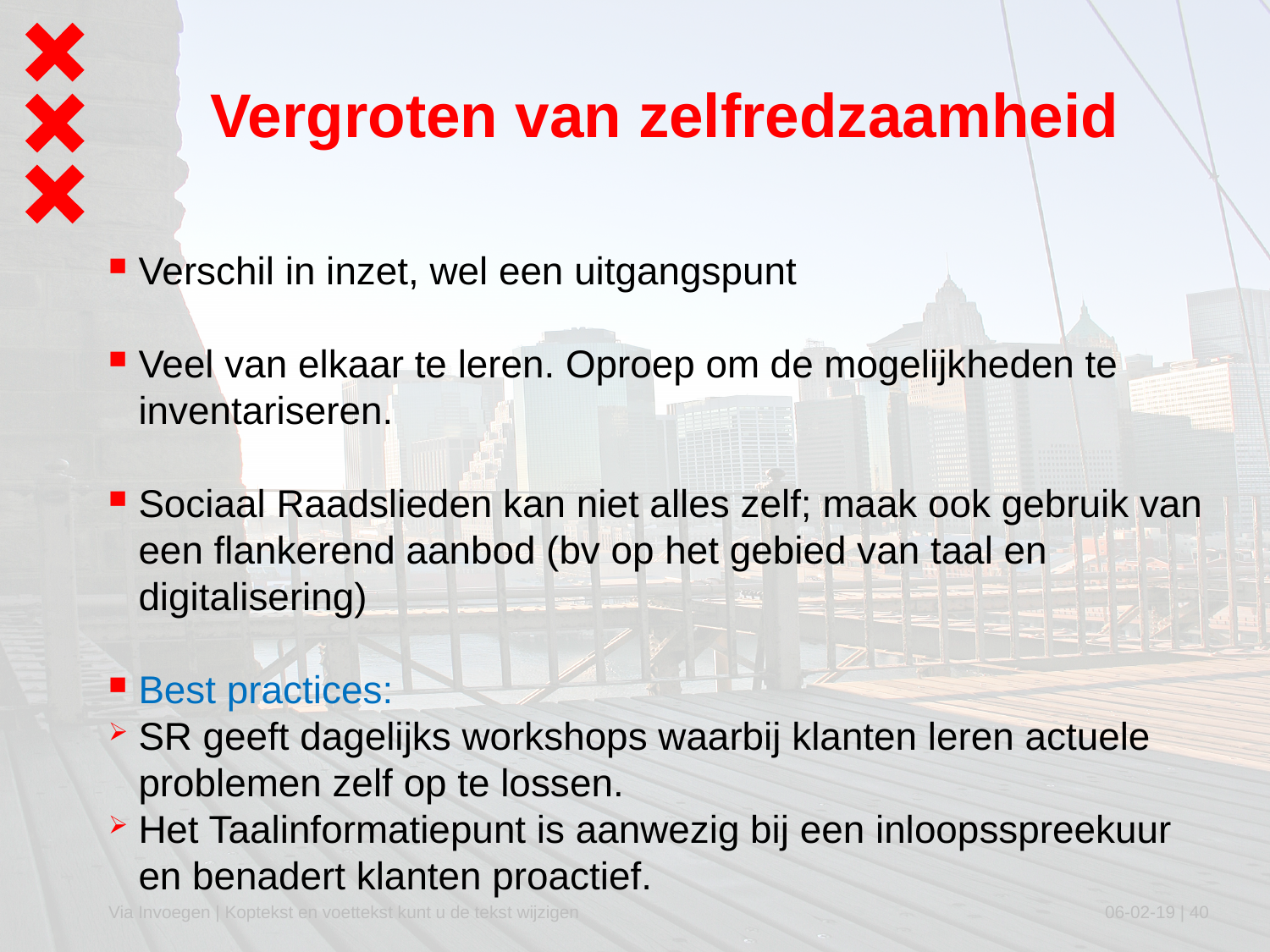

# Vergroten van zelfredzaamheid
Verschil in inzet, wel een uitgangspunt

Veel van elkaar te leren. Oproep om de mogelijkheden te inventariseren.

Sociaal Raadslieden kan niet alles zelf; maak ook gebruik van een flankerend aanbod (bv op het gebied van taal en digitalisering)

Best practices:
SR geeft dagelijks workshops waarbij klanten leren actuele problemen zelf op te lossen.
Het Taalinformatiepunt is aanwezig bij een inloopsspreekuur en benadert klanten proactief.

Via Invoegen | Koptekst en voettekst kunt u de tekst wijzigen
06-02-19
| 40